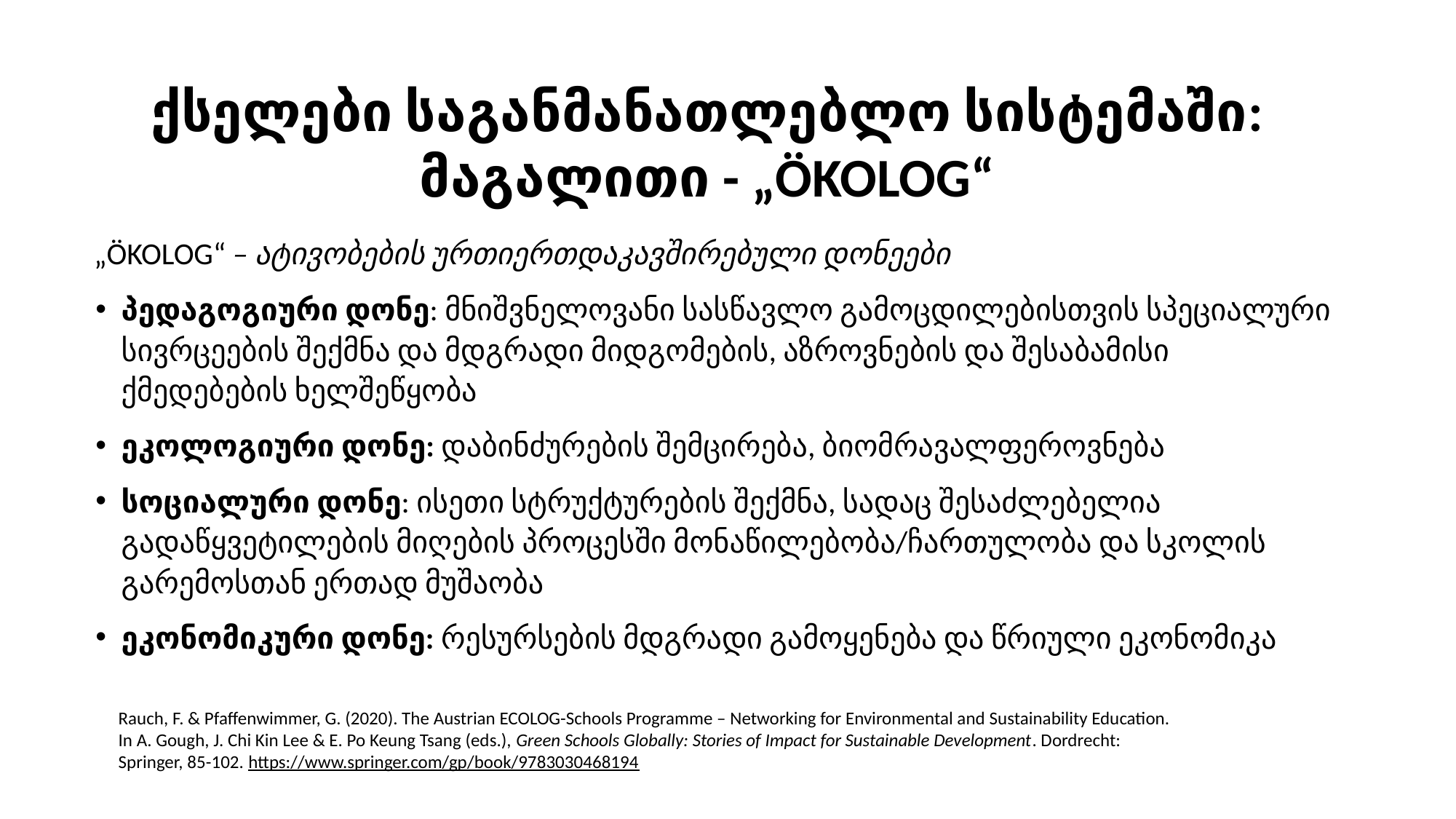

ქსელები საგანმანათლებლო სისტემაში:
მაგალითი - „ÖKOLOG“
„ÖKOLOG“ – ატივობების ურთიერთდაკავშირებული დონეები
პედაგოგიური დონე: მნიშვნელოვანი სასწავლო გამოცდილებისთვის სპეციალური სივრცეების შექმნა და მდგრადი მიდგომების, აზროვნების და შესაბამისი ქმედებების ხელშეწყობა
ეკოლოგიური დონე: დაბინძურების შემცირება, ბიომრავალფეროვნება
სოციალური დონე: ისეთი სტრუქტურების შექმნა, სადაც შესაძლებელია  გადაწყვეტილების მიღების პროცესში მონაწილებობა/ჩართულობა და სკოლის გარემოსთან ერთად მუშაობა
ეკონომიკური დონე: რესურსების მდგრადი გამოყენება და წრიული ეკონომიკა
Rauch, F. & Pfaffenwimmer, G. (2020). The Austrian ECOLOG-Schools Programme – Networking for Environmental and Sustainability Education. In A. Gough, J. Chi Kin Lee & E. Po Keung Tsang (eds.), Green Schools Globally: Stories of Impact for Sustainable Development. Dordrecht: Springer, 85-102. https://www.springer.com/gp/book/9783030468194